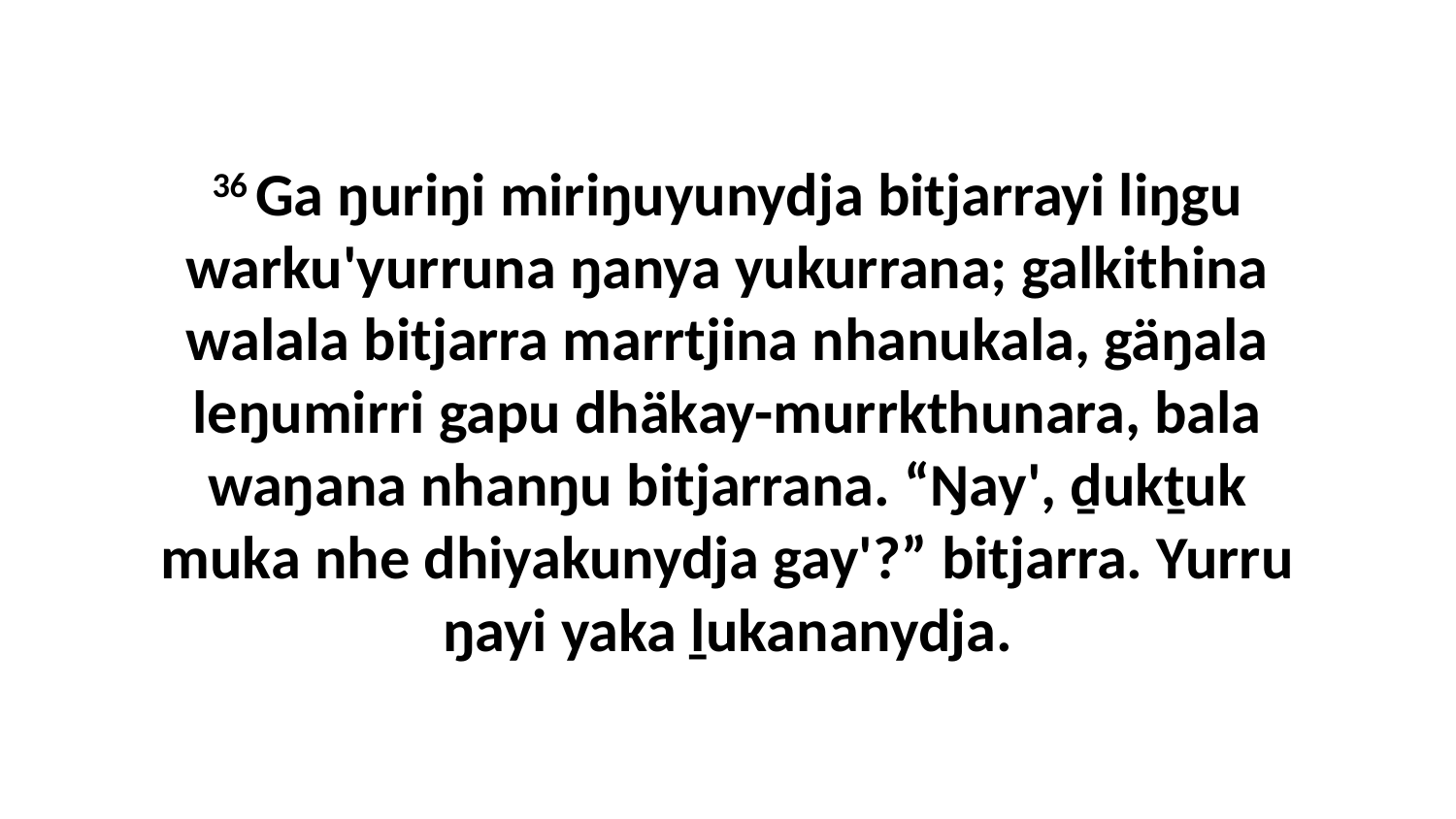

36 Ga ŋuriŋi miriŋuyunydja bitjarrayi liŋgu warku'yurruna ŋanya yukurrana; galkithina walala bitjarra marrtjina nhanukala, gäŋala leŋumirri gapu dhäkay-murrkthunara, bala waŋana nhanŋu bitjarrana. “Ŋay', ḏukṯuk muka nhe dhiyakunydja gay'?” bitjarra. Yurru ŋayi yaka ḻukananydja.